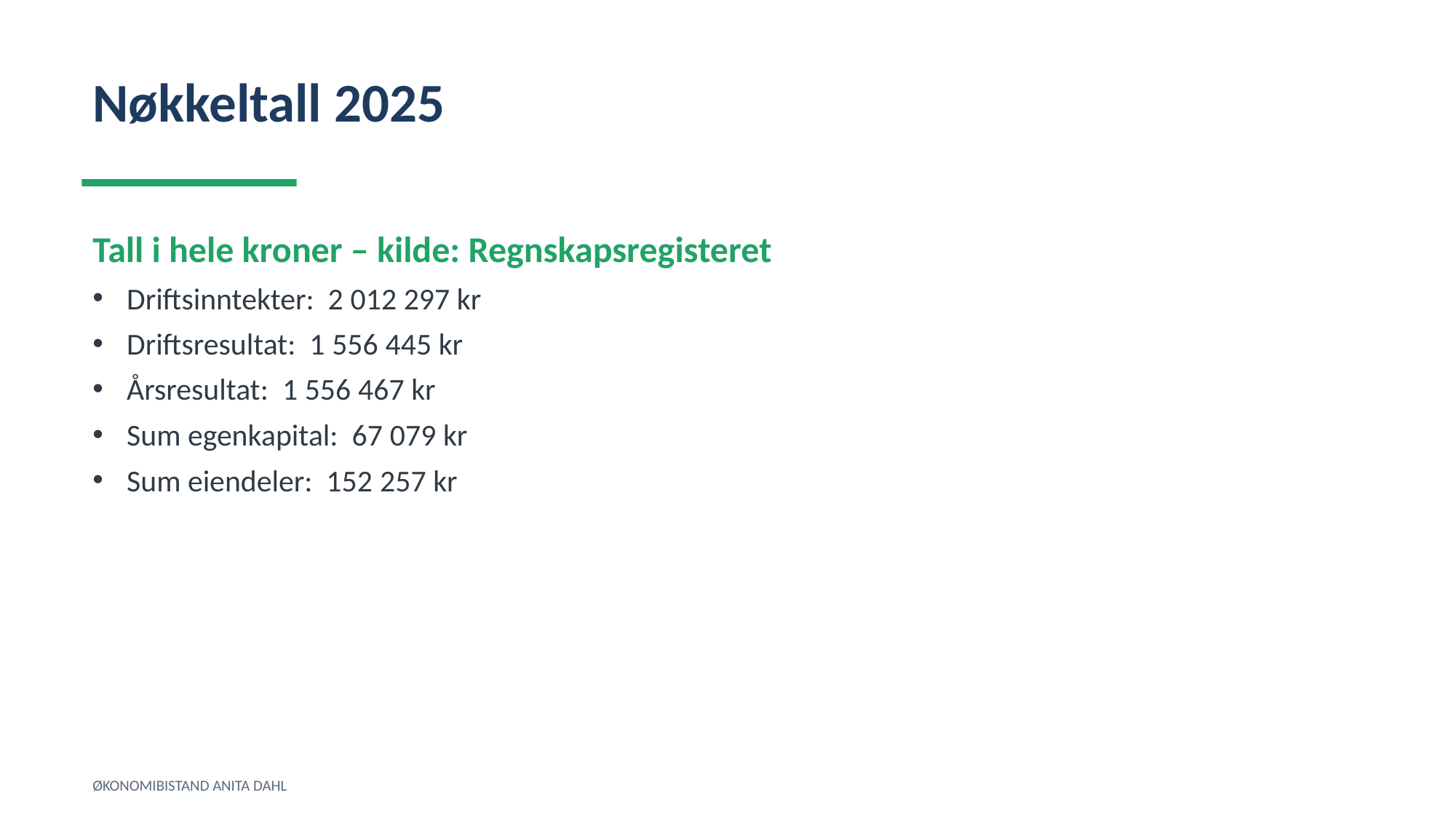

Nøkkeltall 2025

Tall i hele kroner – kilde: Regnskapsregisteret
Driftsinntekter:  2 012 297 kr
Driftsresultat:  1 556 445 kr
Årsresultat:  1 556 467 kr
Sum egenkapital:  67 079 kr
Sum eiendeler:  152 257 kr
ØKONOMIBISTAND ANITA DAHL